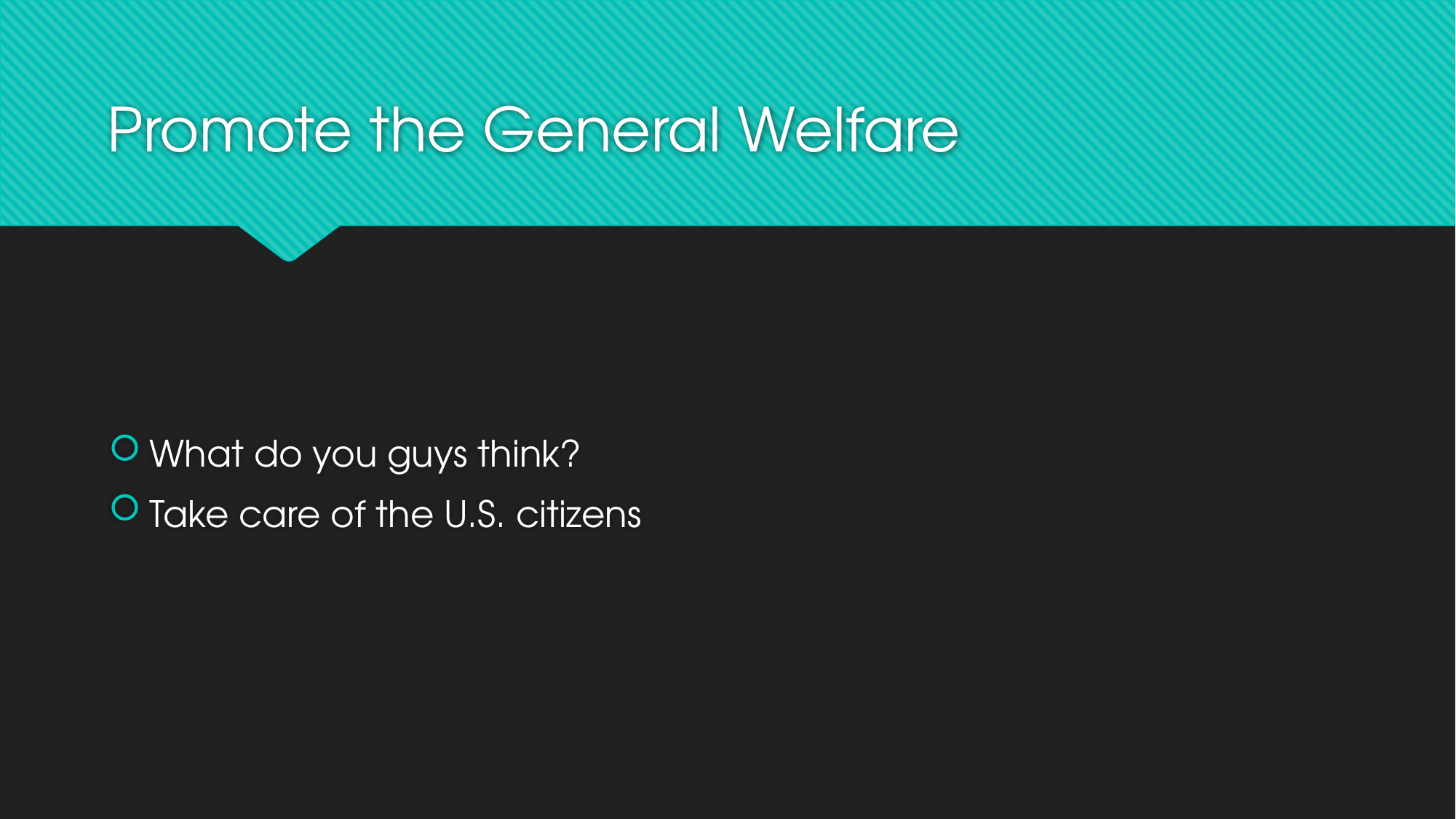

# Promote the General Welfare
What do you guys think?
Take care of the U.S. citizens